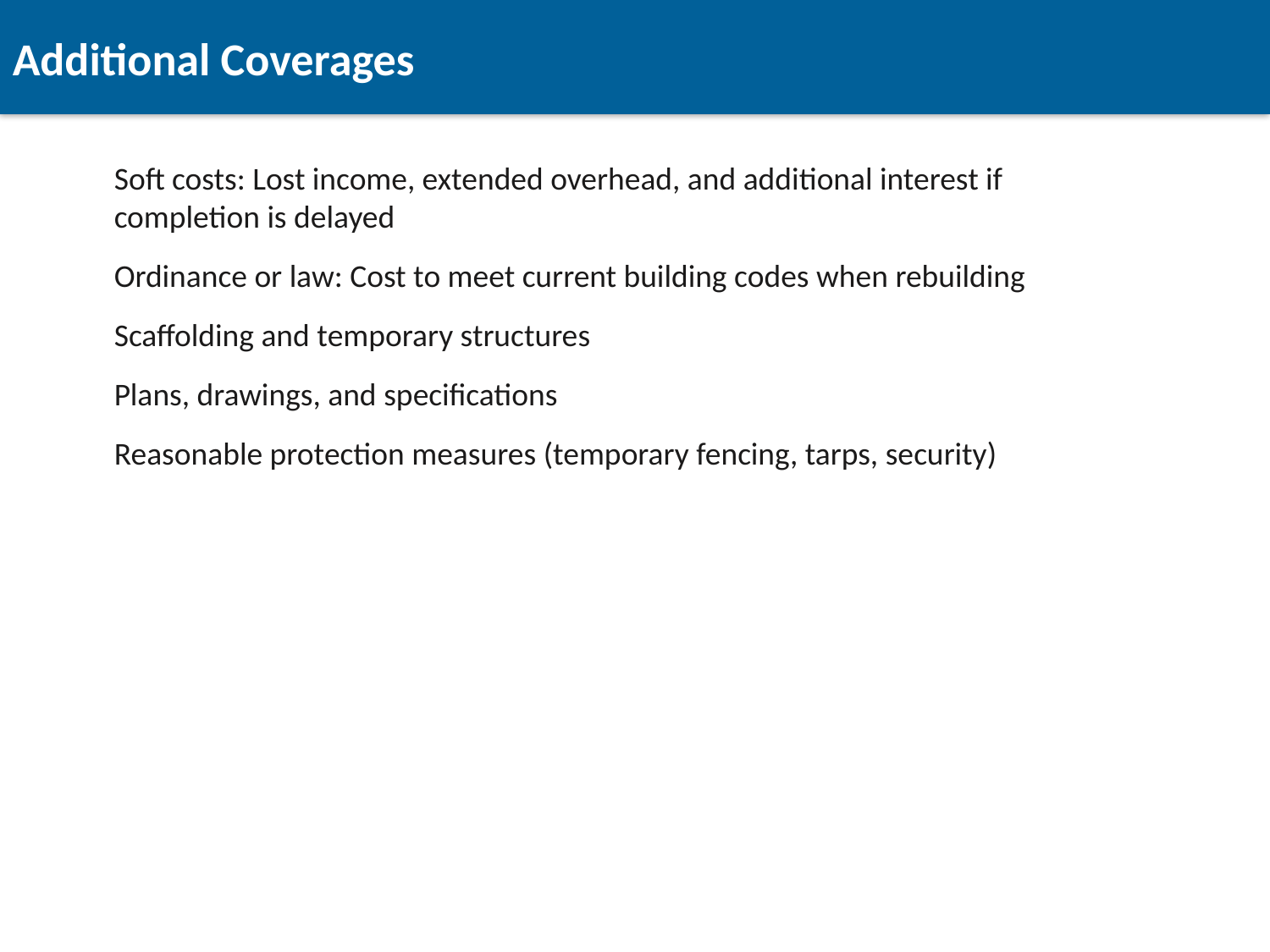

Additional Coverages
Soft costs: Lost income, extended overhead, and additional interest if completion is delayed
Ordinance or law: Cost to meet current building codes when rebuilding
Scaffolding and temporary structures
Plans, drawings, and specifications
Reasonable protection measures (temporary fencing, tarps, security)